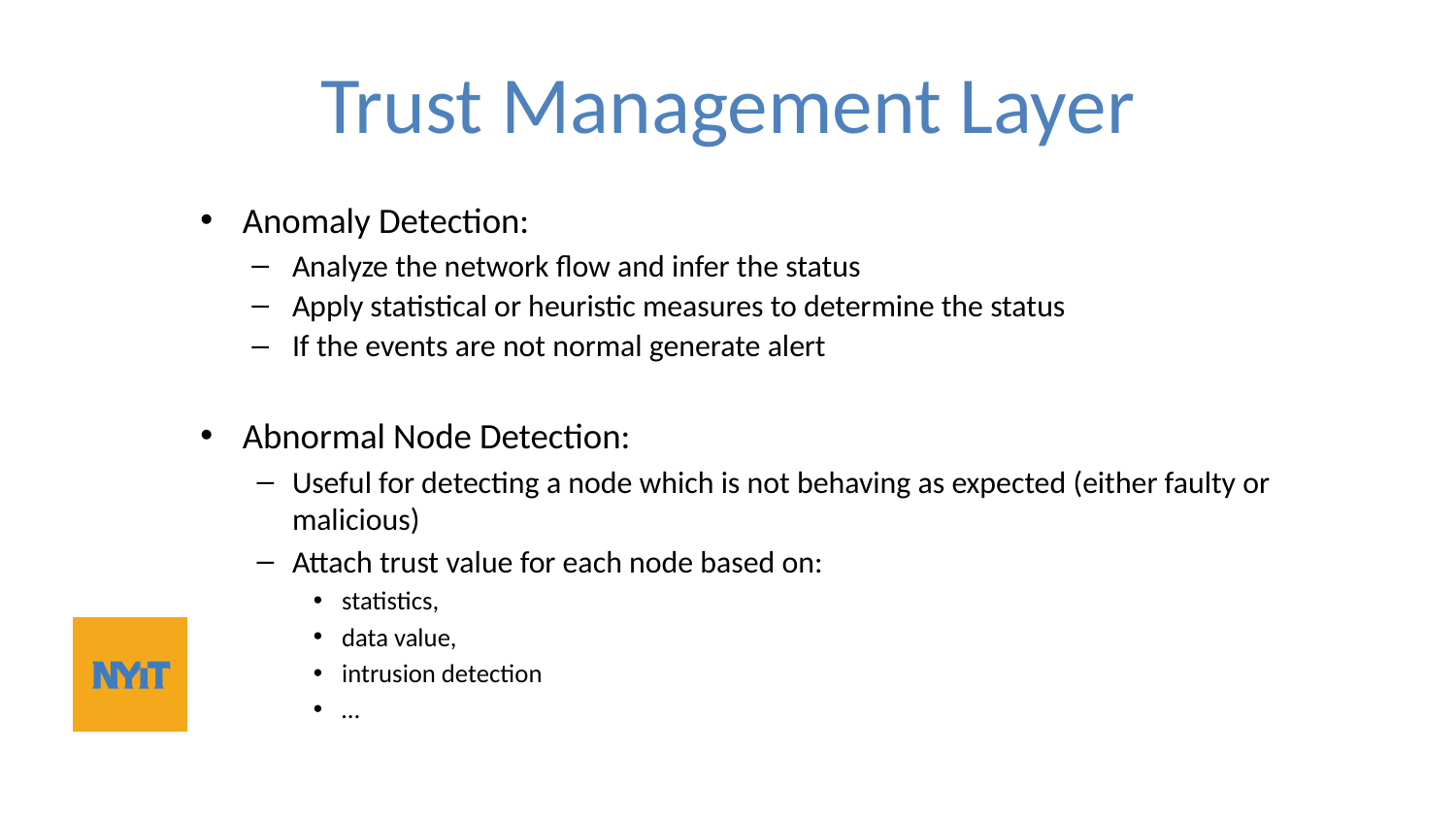

# Trust Management Layer
Anomaly Detection:
Analyze the network flow and infer the status
Apply statistical or heuristic measures to determine the status
If the events are not normal generate alert

Abnormal Node Detection:
Useful for detecting a node which is not behaving as expected (either faulty or malicious)
Attach trust value for each node based on:
statistics,
data value,
intrusion detection
…